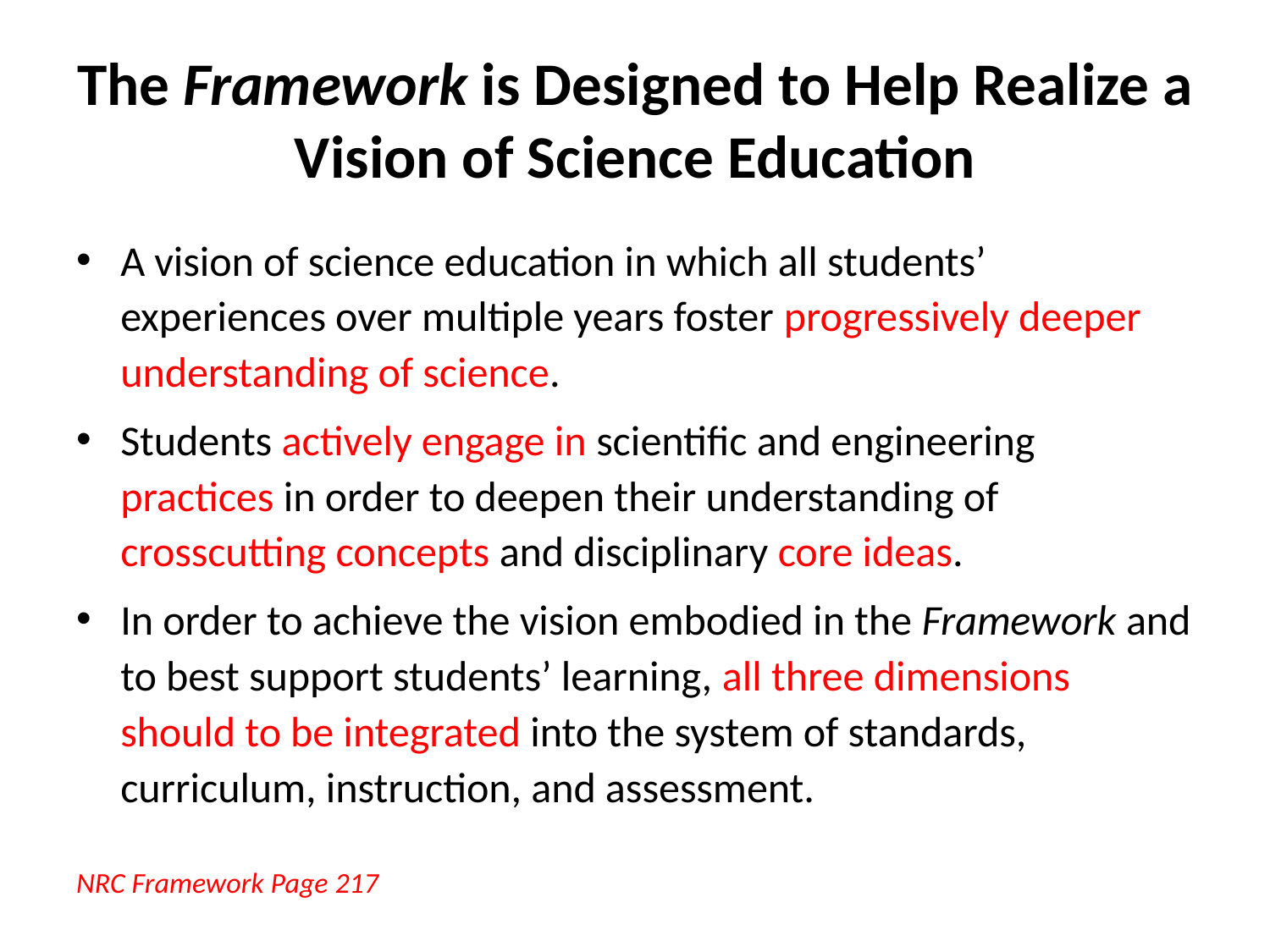

# The Framework is Designed to Help Realize a Vision of Science Education
A vision of science education in which all students’ experiences over multiple years foster progressively deeper understanding of science.
Students actively engage in scientific and engineering practices in order to deepen their understanding of crosscutting concepts and disciplinary core ideas.
In order to achieve the vision embodied in the Framework and to best support students’ learning, all three dimensions should to be integrated into the system of standards, curriculum, instruction, and assessment.

NRC Framework Page 217